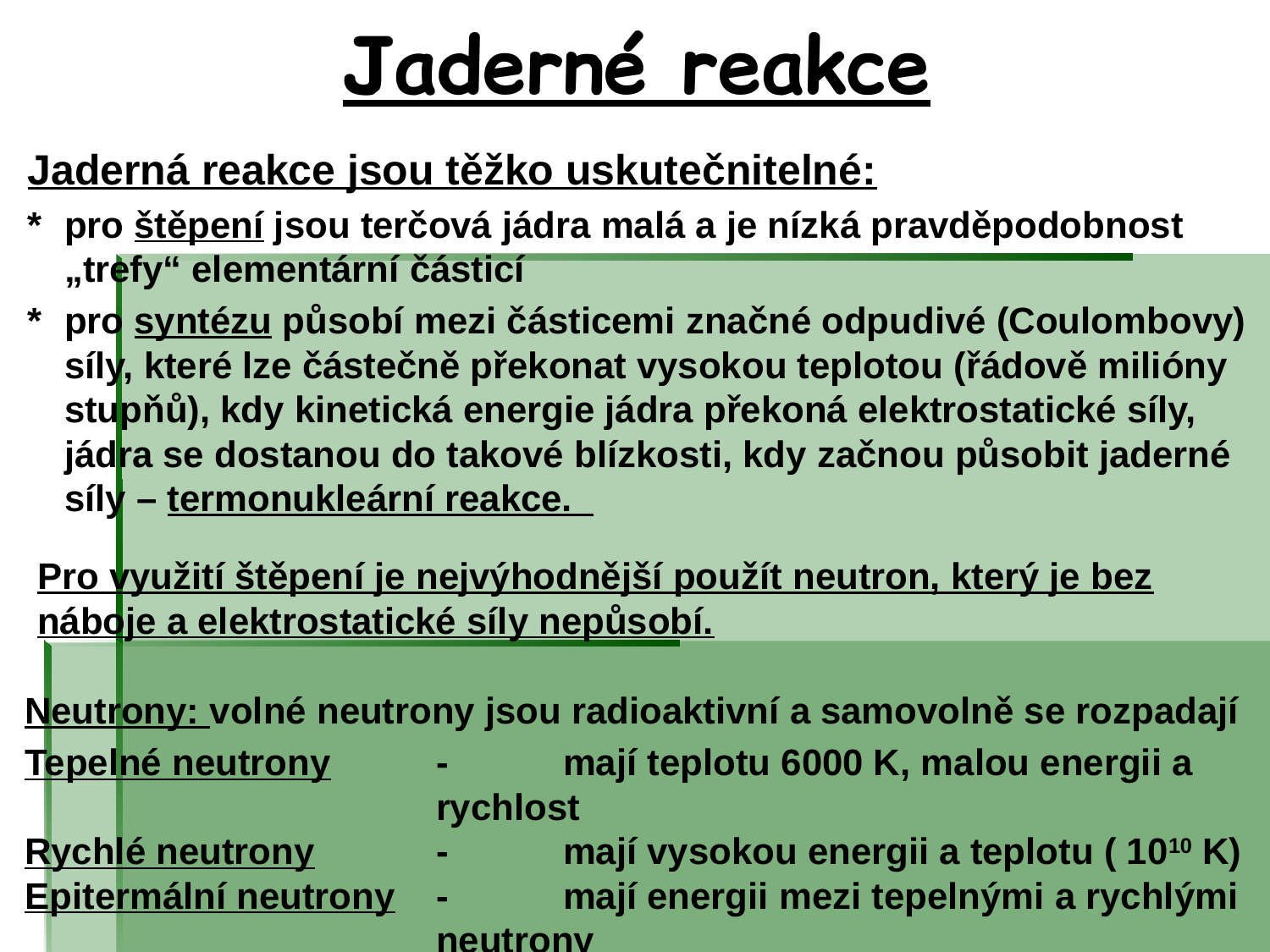

Jaderné reakce
Jaderná reakce jsou těžko uskutečnitelné:
*	pro štěpení jsou terčová jádra malá a je nízká pravděpodobnost „trefy“ elementární částicí
*	pro syntézu působí mezi částicemi značné odpudivé (Coulombovy) síly, které lze částečně překonat vysokou teplotou (řádově milióny stupňů), kdy kinetická energie jádra překoná elektrostatické síly, jádra se dostanou do takové blízkosti, kdy začnou působit jaderné síly – termonukleární reakce.
Pro využití štěpení je nejvýhodnější použít neutron, který je bez náboje a elektrostatické síly nepůsobí.
Neutrony: volné neutrony jsou radioaktivní a samovolně se rozpadají
Tepelné neutrony 	-	mají teplotu 6000 K, malou energii a rychlost
Rychlé neutrony	-	mají vysokou energii a teplotu ( 1010 K)
Epitermální neutrony	-	mají energii mezi tepelnými a rychlými neutrony